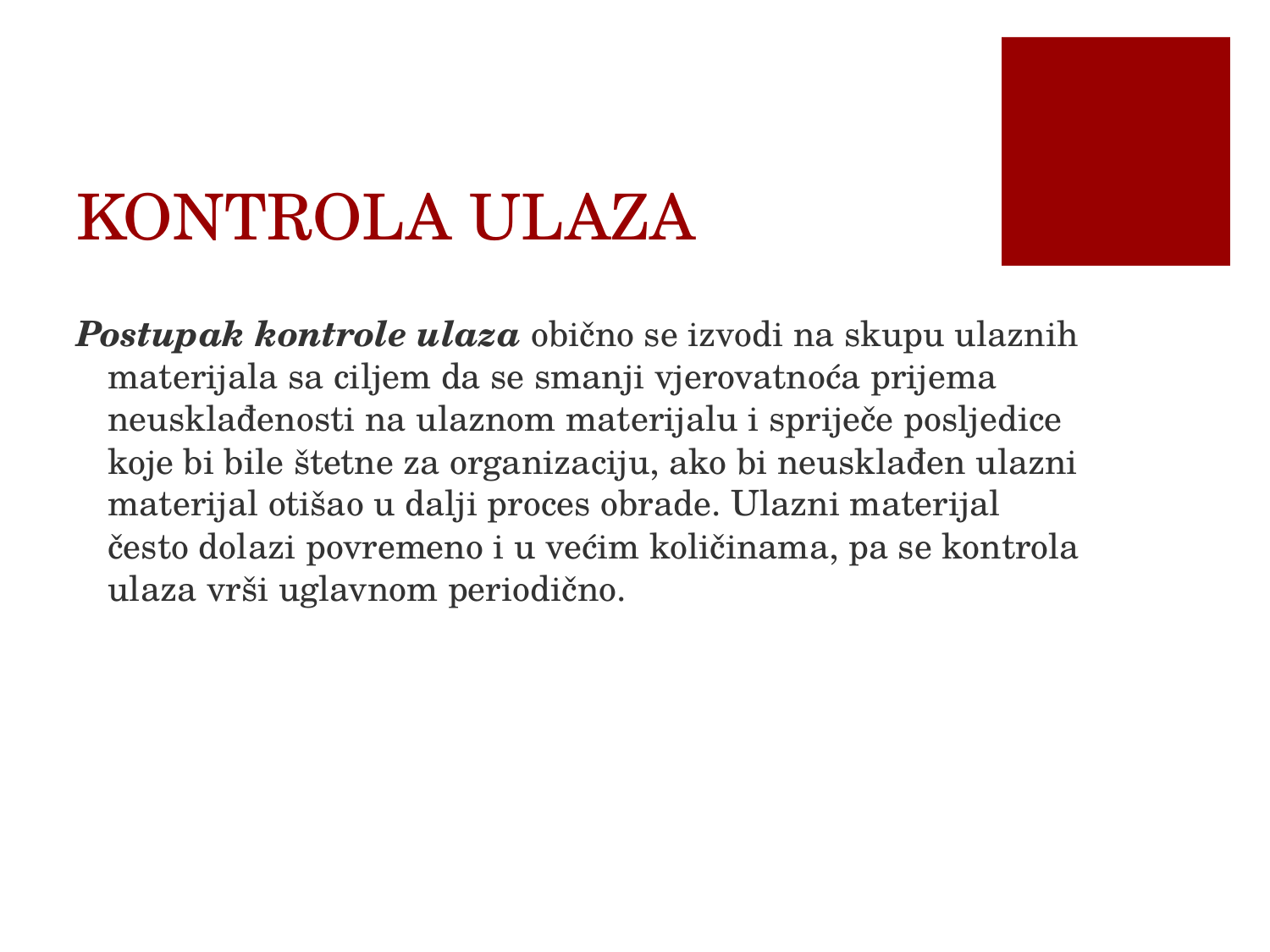

# KONTROLA ULAZA
Postupak kontrole ulaza obično se izvodi na skupu ulaznih materijala sa ciljem da se smanji vjerovatnoća prijema neusklađenosti na ulaznom materijalu i spriječe posljedice koje bi bile štetne za organizaciju, ako bi neusklađen ulazni materijal otišao u dalji proces obrade. Ulazni materijal često dolazi povremeno i u većim količinama, pa se kontrola ulaza vrši uglavnom periodično.